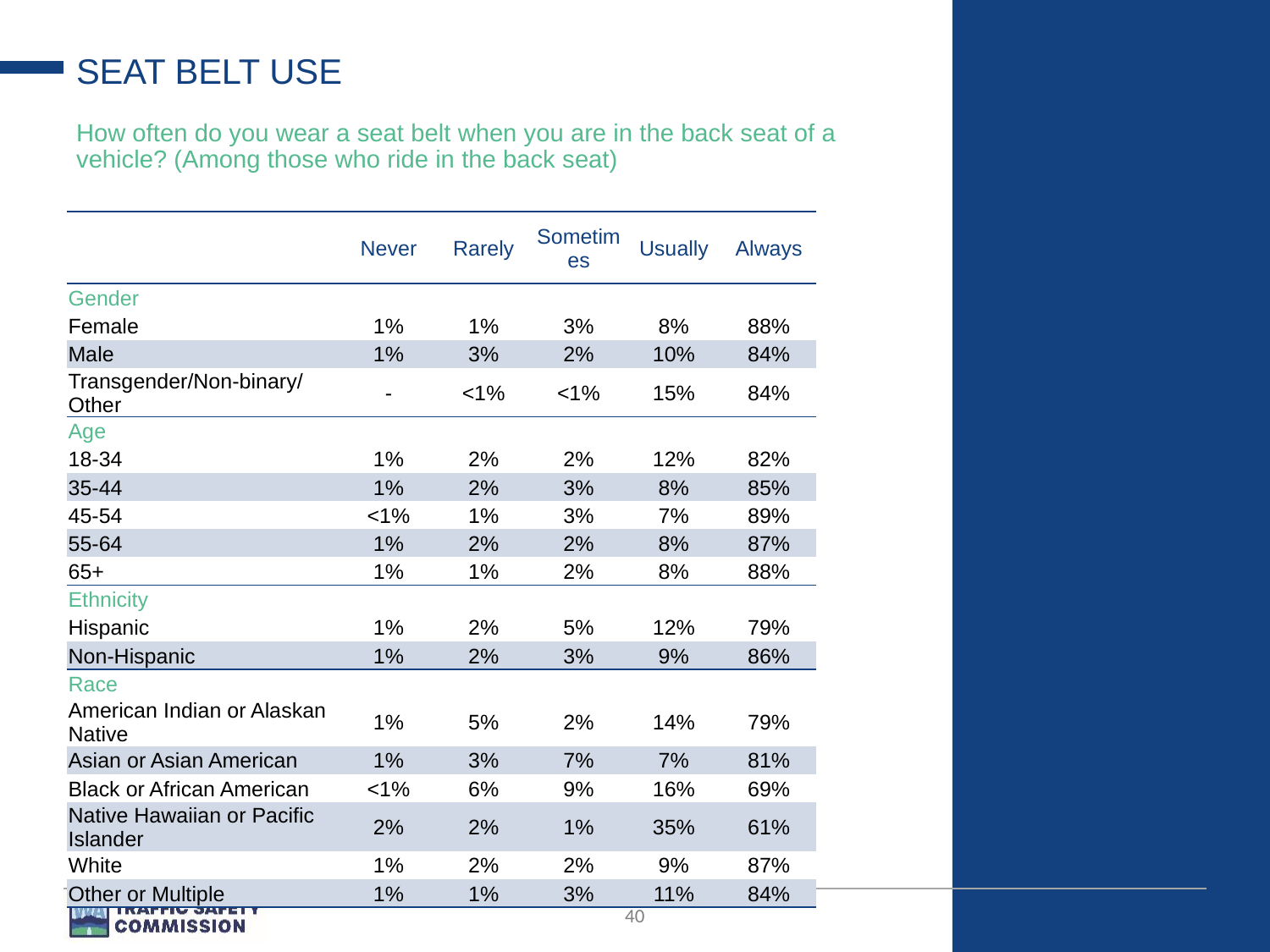

# SEAT BELT USE
How often do you wear a seat belt when you are in the back seat of a vehicle? (Among those who ride in the back seat)
|  | Never | Rarely | Sometimes | Usually | Always |
| --- | --- | --- | --- | --- | --- |
| Gender |  |  |  |  |  |
| Female | 1% | 1% | 3% | 8% | 88% |
| Male | 1% | 3% | 2% | 10% | 84% |
| Transgender/Non-binary/Other | - | <1% | <1% | 15% | 84% |
| Age |  |  |  |  |  |
| 18-34 | 1% | 2% | 2% | 12% | 82% |
| 35-44 | 1% | 2% | 3% | 8% | 85% |
| 45-54 | <1% | 1% | 3% | 7% | 89% |
| 55-64 | 1% | 2% | 2% | 8% | 87% |
| 65+ | 1% | 1% | 2% | 8% | 88% |
| Ethnicity |  |  |  |  |  |
| Hispanic | 1% | 2% | 5% | 12% | 79% |
| Non-Hispanic | 1% | 2% | 3% | 9% | 86% |
| Race |  |  |  |  |  |
| American Indian or Alaskan Native | 1% | 5% | 2% | 14% | 79% |
| Asian or Asian American | 1% | 3% | 7% | 7% | 81% |
| Black or African American | <1% | 6% | 9% | 16% | 69% |
| Native Hawaiian or Pacific Islander | 2% | 2% | 1% | 35% | 61% |
| White | 1% | 2% | 2% | 9% | 87% |
| Other or Multiple | 1% | 1% | 3% | 11% | 84% |